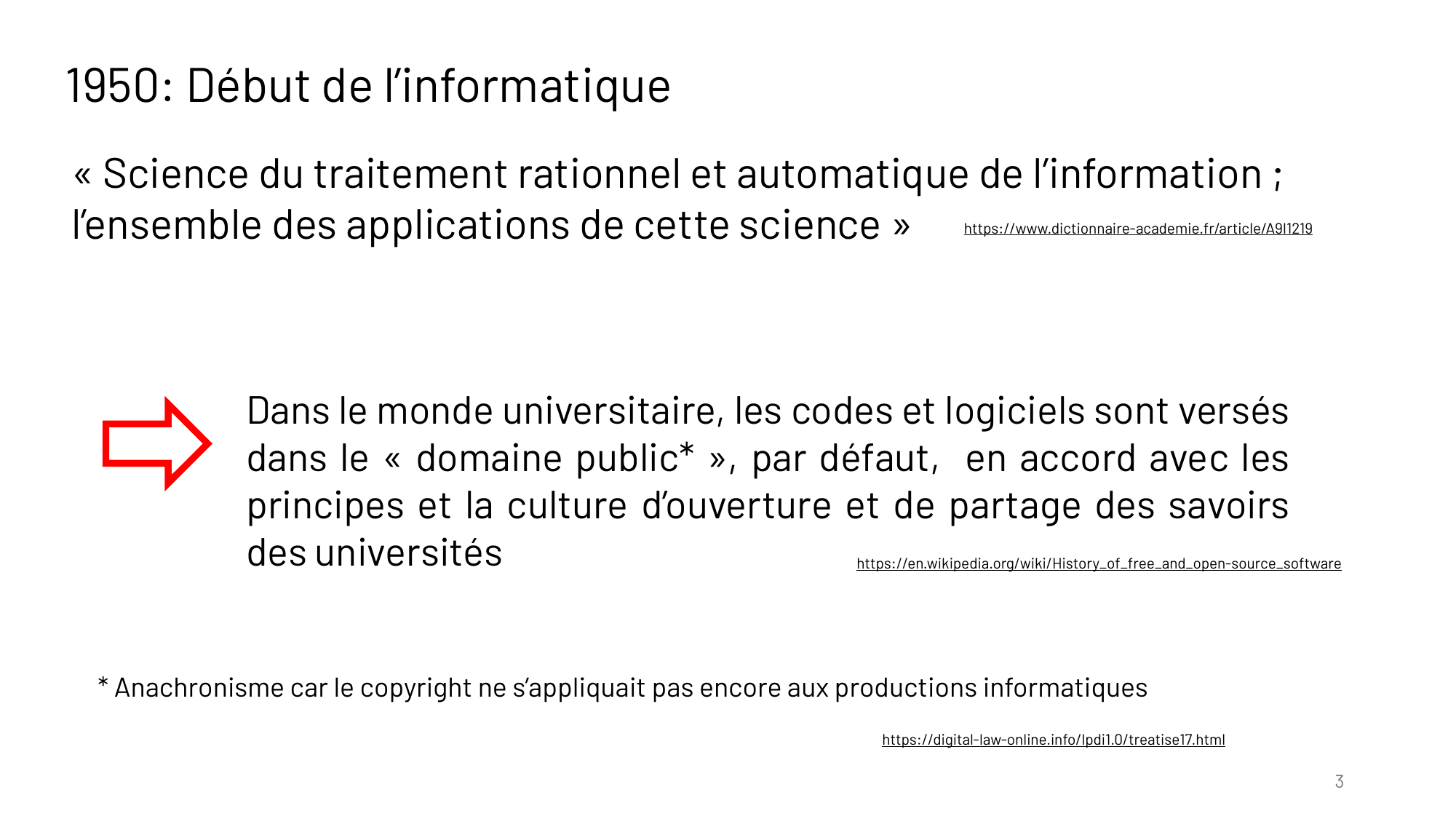

1950: Début de l’informatique
« Science du traitement rationnel et automatique de l’information ;
l’ensemble des applications de cette science »
https://www.dictionnaire-academie.fr/article/A9I1219
Dans le monde universitaire, les codes et logiciels sont versés dans le « domaine public* », par défaut,  en accord avec les principes et la culture d’ouverture et de partage des savoirs des universités

https://en.wikipedia.org/wiki/History_of_free_and_open-source_software
* Anachronisme car le copyright ne s’appliquait pas encore aux productions informatiques
https://digital-law-online.info/lpdi1.0/treatise17.html
3